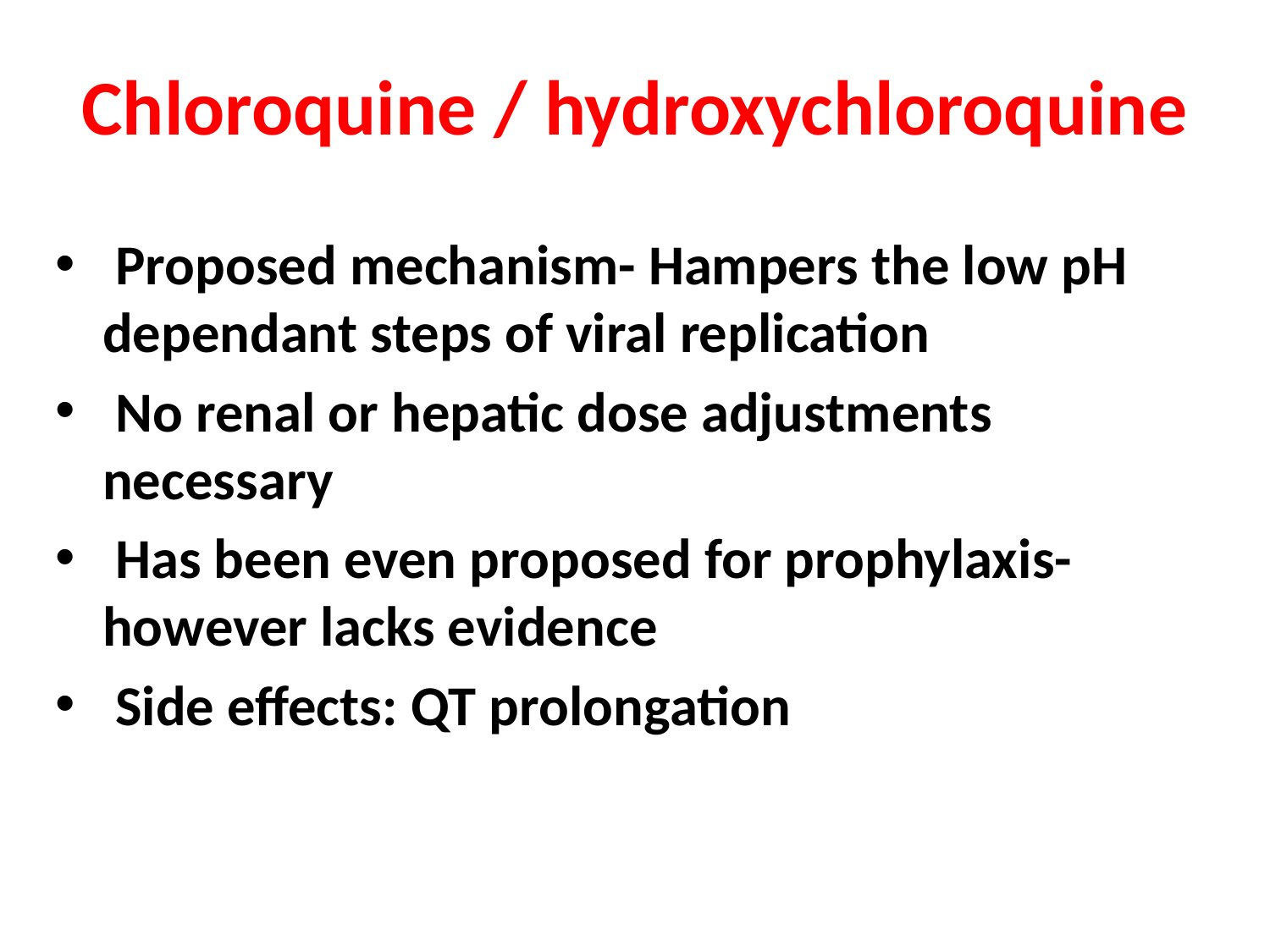

# Chloroquine / hydroxychloroquine
 Proposed mechanism- Hampers the low pH dependant steps of viral replication
 No renal or hepatic dose adjustments necessary
 Has been even proposed for prophylaxis- however lacks evidence
 Side effects: QT prolongation